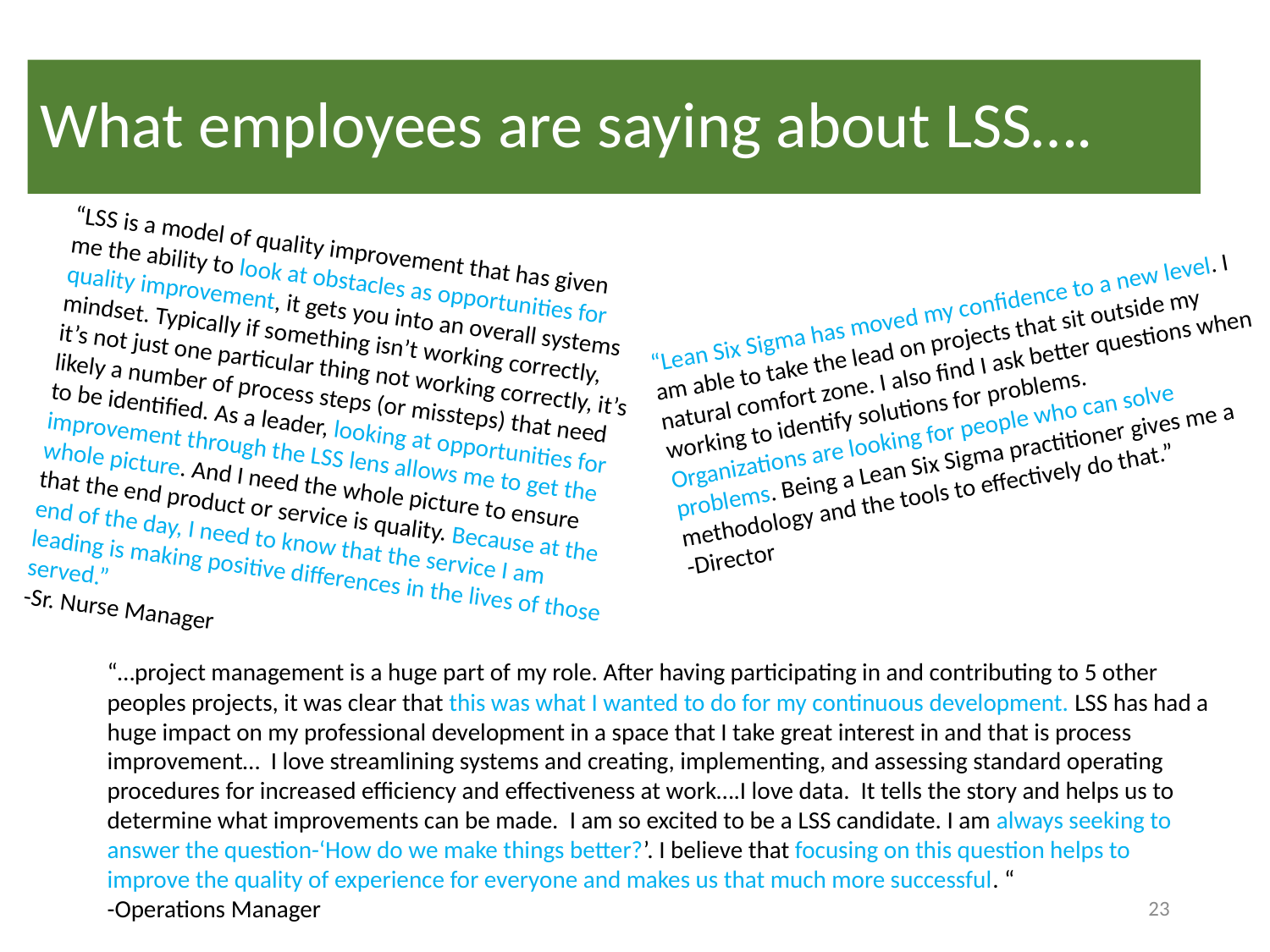

# What employees are saying about LSS….
“LSS is a model of quality improvement that has given me the ability to look at obstacles as opportunities for quality improvement, it gets you into an overall systems mindset. Typically if something isn’t working correctly, it’s not just one particular thing not working correctly, it’s likely a number of process steps (or missteps) that need to be identified. As a leader, looking at opportunities for improvement through the LSS lens allows me to get the whole picture. And I need the whole picture to ensure that the end product or service is quality. Because at the end of the day, I need to know that the service I am leading is making positive differences in the lives of those served.”
-Sr. Nurse Manager
“Lean Six Sigma has moved my confidence to a new level. I am able to take the lead on projects that sit outside my natural comfort zone. I also find I ask better questions when working to identify solutions for problems.
Organizations are looking for people who can solve problems. Being a Lean Six Sigma practitioner gives me a methodology and the tools to effectively do that.”
-Director

“…project management is a huge part of my role. After having participating in and contributing to 5 other peoples projects, it was clear that this was what I wanted to do for my continuous development. LSS has had a huge impact on my professional development in a space that I take great interest in and that is process improvement…  I love streamlining systems and creating, implementing, and assessing standard operating procedures for increased efficiency and effectiveness at work….I love data.  It tells the story and helps us to determine what improvements can be made.  I am so excited to be a LSS candidate. I am always seeking to answer the question-‘How do we make things better?’. I believe that focusing on this question helps to improve the quality of experience for everyone and makes us that much more successful. “
-Operations Manager
23